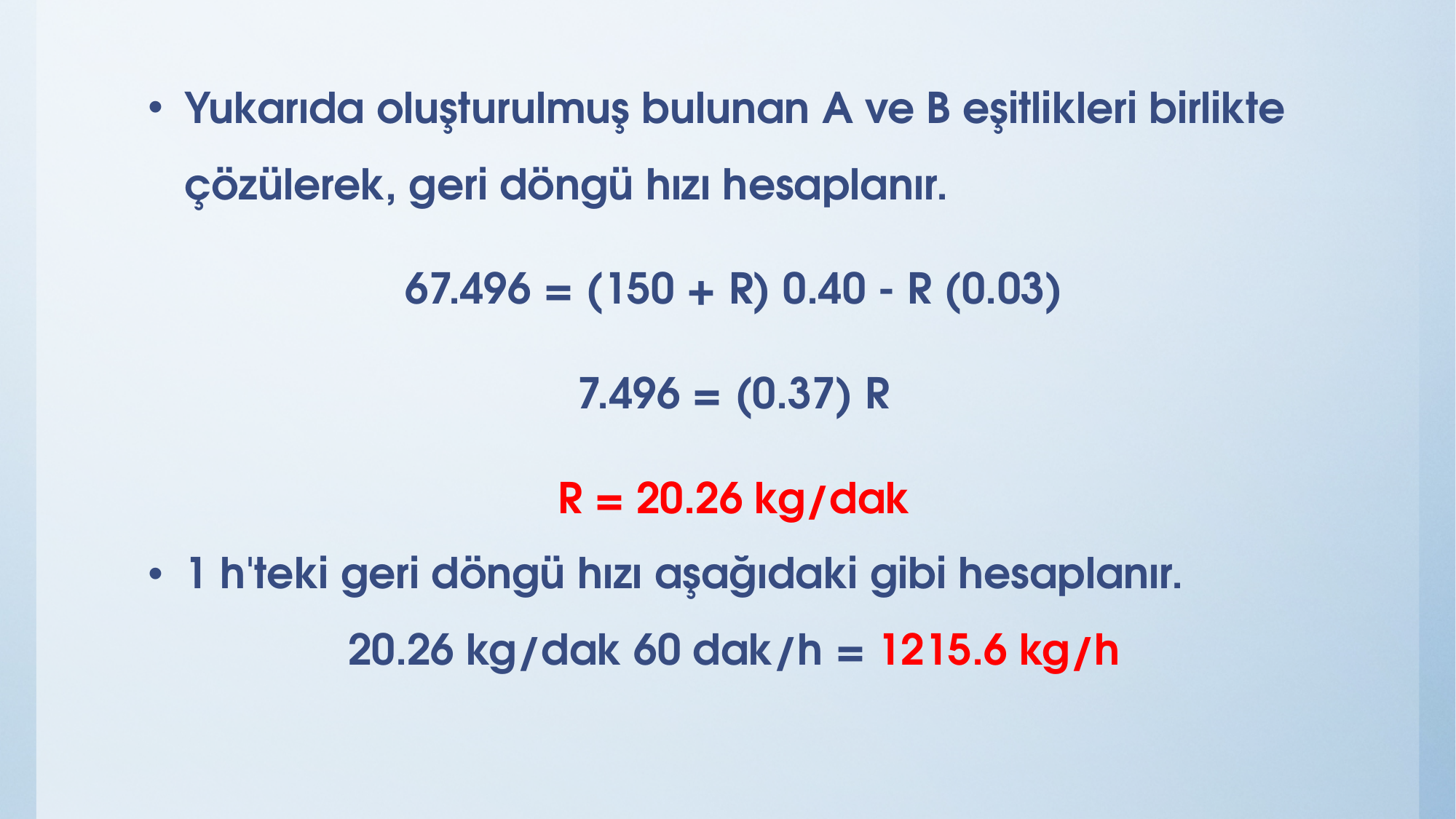

Yukarıda oluşturulmuş bulunan A ve B eşitlikleri birlikte çözülerek, geri döngü hızı hesaplanır.
67.496 = (150 + R) 0.40 - R (0.03)
7.496 = (0.37) R
R = 20.26 kg/dak
1 h'teki geri döngü hızı aşağıdaki gibi hesaplanır.
20.26 kg/dak 60 dak/h = 1215.6 kg/h